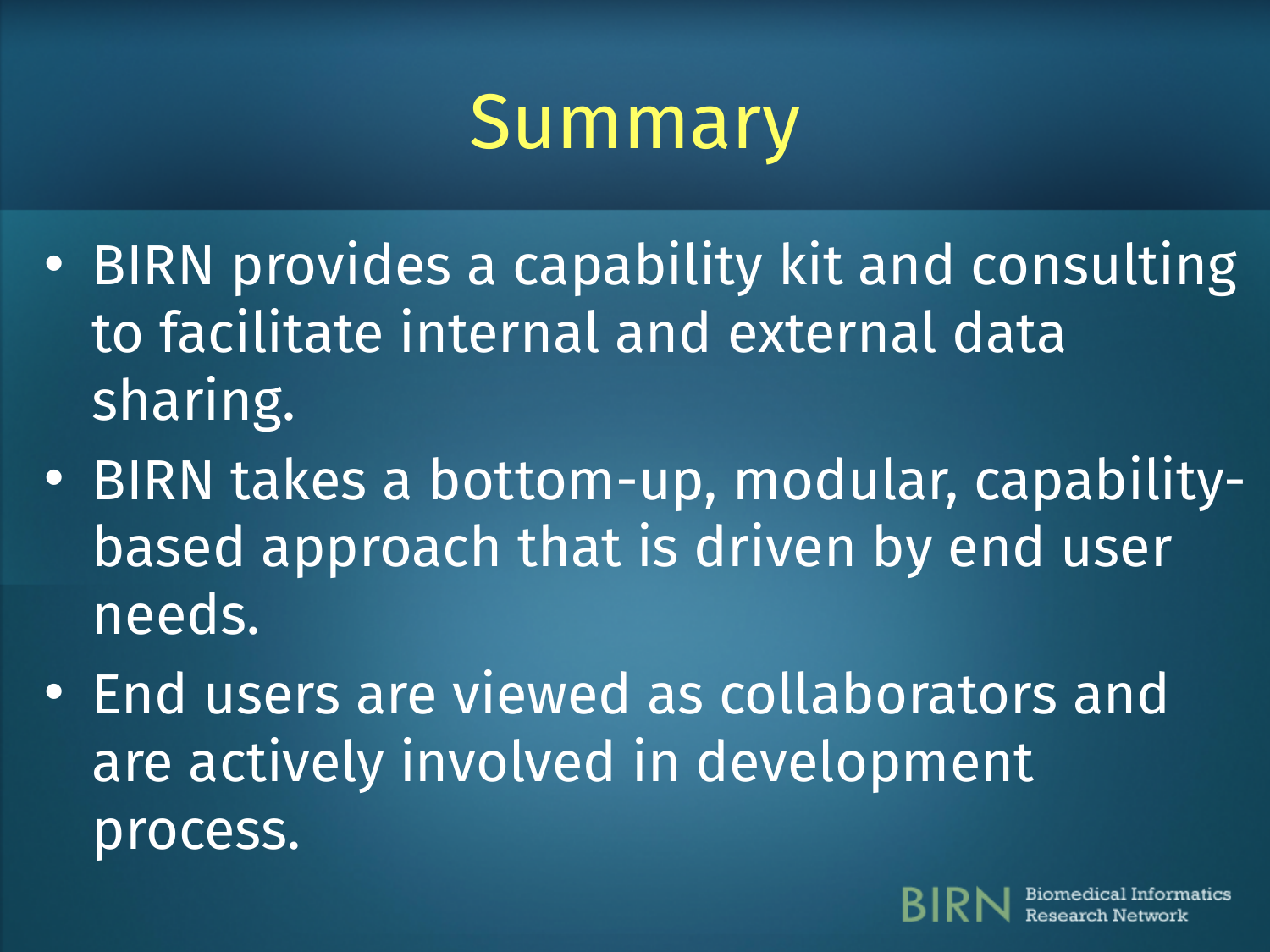

# Summary
BIRN provides a capability kit and consulting to facilitate internal and external data sharing.
BIRN takes a bottom-up, modular, capability-based approach that is driven by end user needs.
End users are viewed as collaborators and are actively involved in development process.